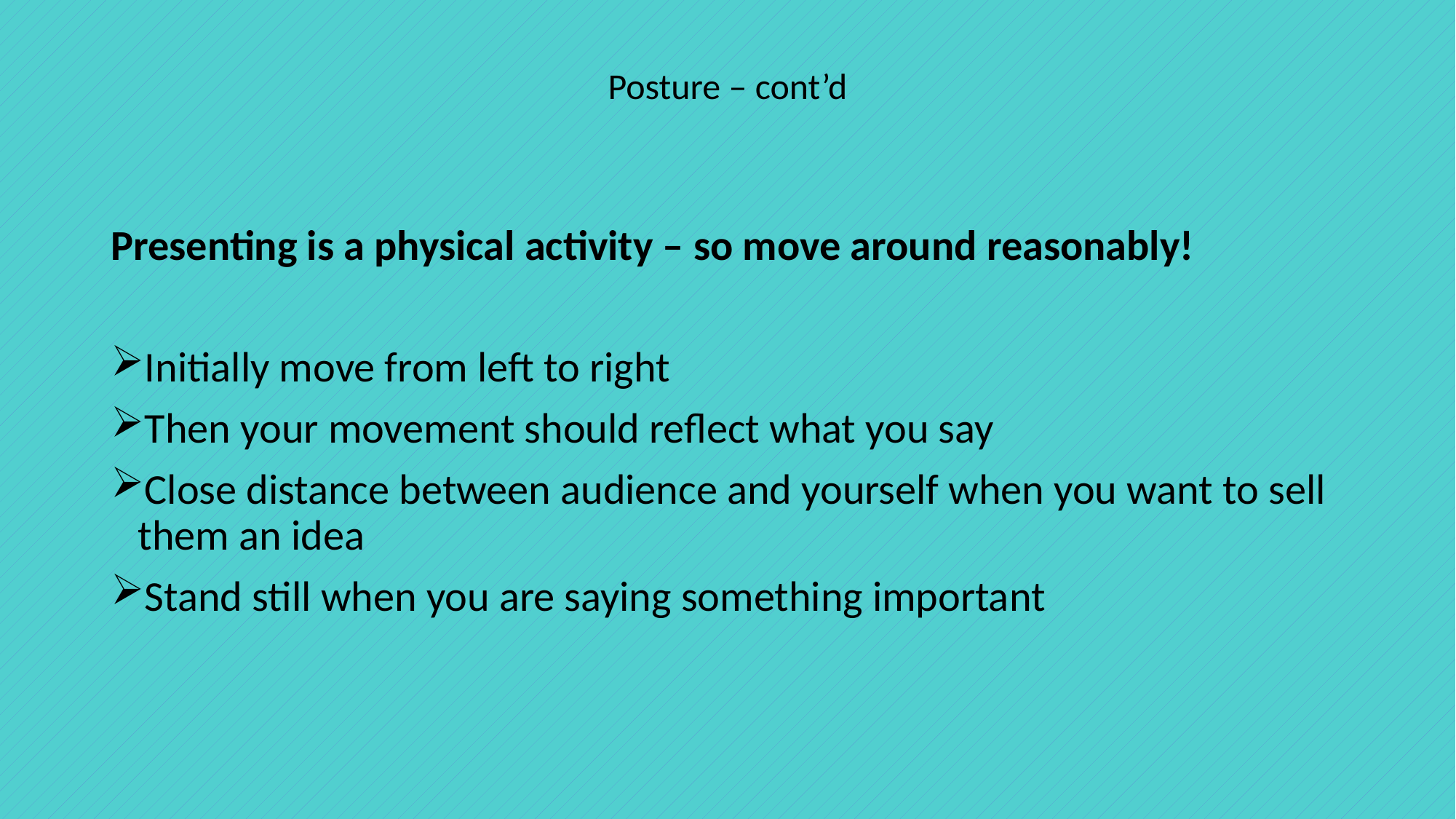

# Posture – cont’d
Presenting is a physical activity – so move around reasonably!

Initially move from left to right
Then your movement should reflect what you say
Close distance between audience and yourself when you want to sell them an idea
Stand still when you are saying something important